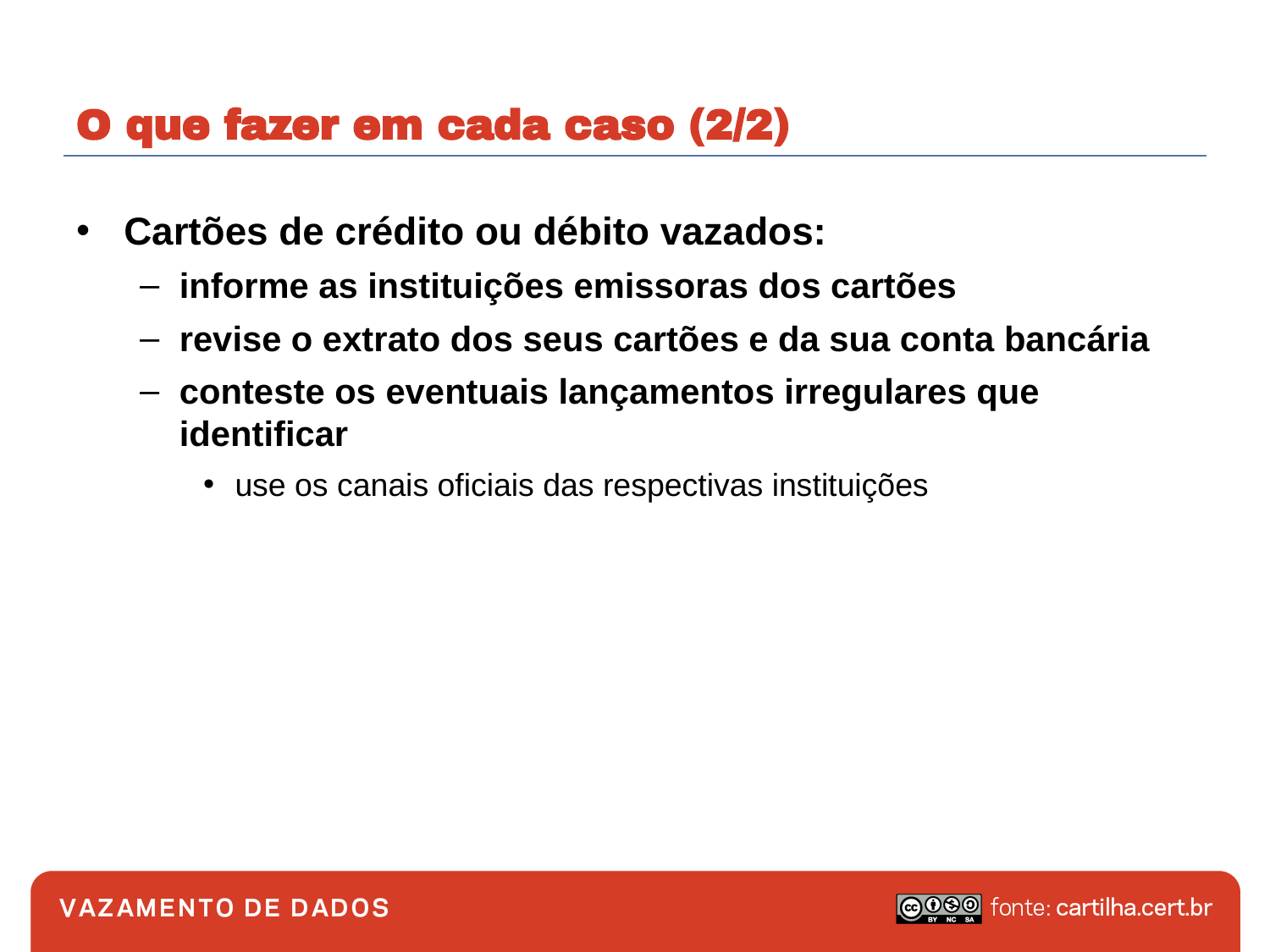

# O que fazer em cada caso (2/2)
Cartões de crédito ou débito vazados:
informe as instituições emissoras dos cartões
revise o extrato dos seus cartões e da sua conta bancária
conteste os eventuais lançamentos irregulares que identificar
use os canais oficiais das respectivas instituições